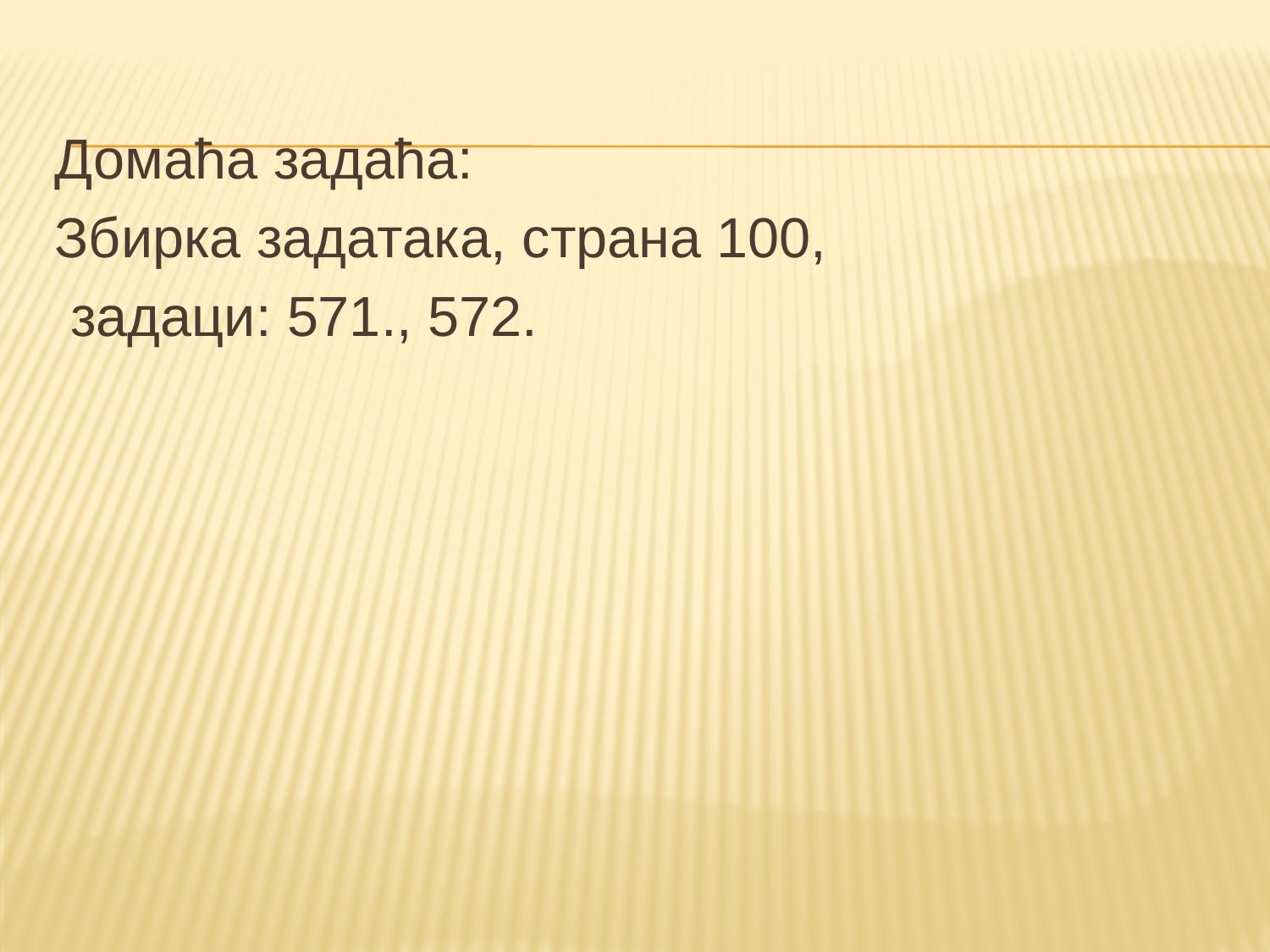

Домаћа задаћа:
Збирка задатака, страна 100,
 задаци: 571., 572.